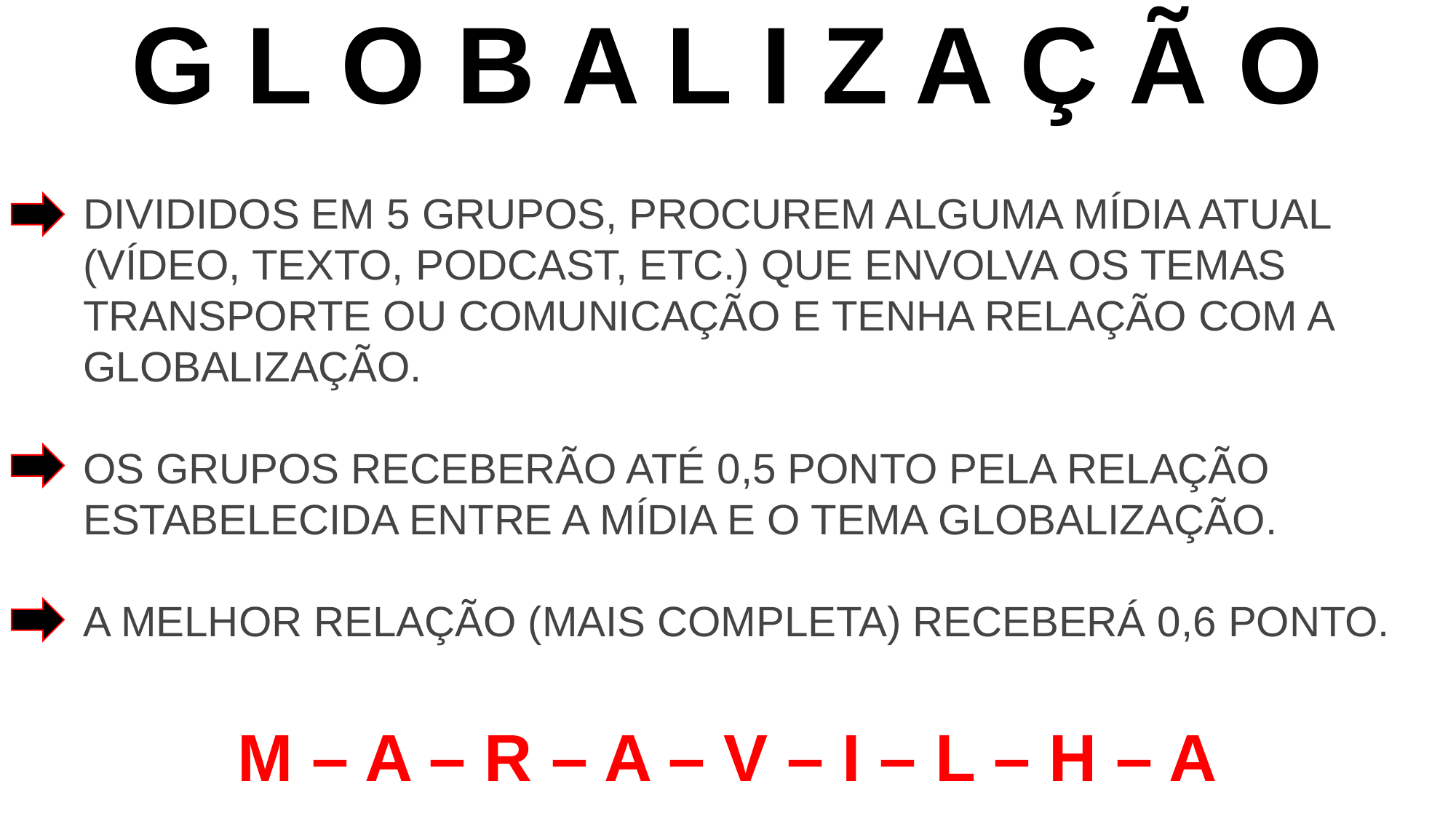

# G L O B A L I Z A Ç Ã O
DIVIDIDOS EM 5 GRUPOS, PROCUREM ALGUMA MÍDIA ATUAL (VÍDEO, TEXTO, PODCAST, ETC.) QUE ENVOLVA OS TEMAS TRANSPORTE OU COMUNICAÇÃO E TENHA RELAÇÃO COM A GLOBALIZAÇÃO.

OS GRUPOS RECEBERÃO ATÉ 0,5 PONTO PELA RELAÇÃO ESTABELECIDA ENTRE A MÍDIA E O TEMA GLOBALIZAÇÃO.

A MELHOR RELAÇÃO (MAIS COMPLETA) RECEBERÁ 0,6 PONTO.

M – A – R – A – V – I – L – H – A